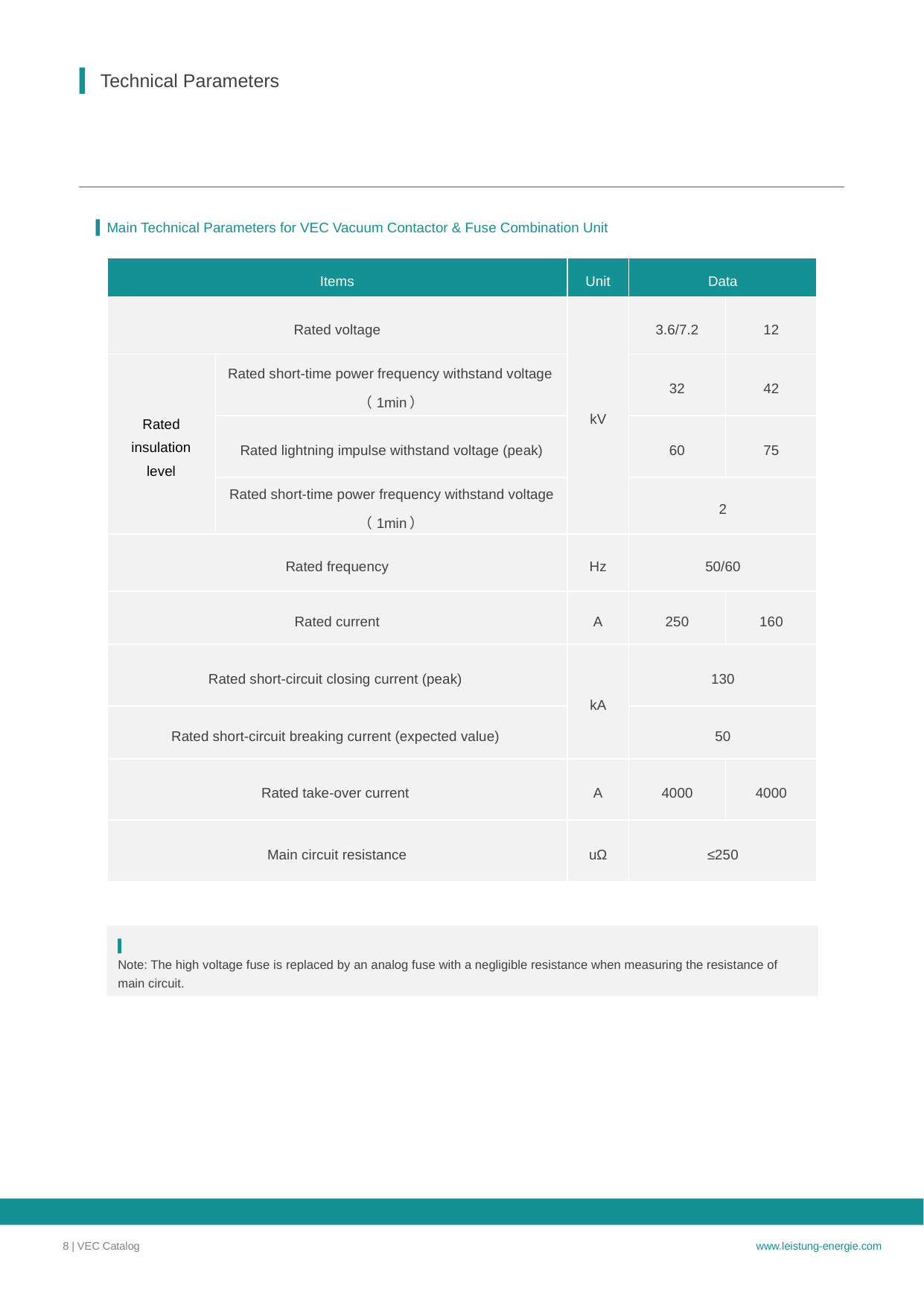

Technical Parameters

▍Main Technical Parameters for VEC Vacuum Contactor & Fuse Combination Unit
| Items |  | Unit | Data |  |
| --- | --- | --- | --- | --- |
| Rated voltage |  | kV | 3.6/7.2 | 12 |
| Rated insulation level | Rated short-time power frequency withstand voltage（1min） |  | 32 | 42 |
|  | Rated lightning impulse withstand voltage (peak) |  | 60 | 75 |
|  | Rated short-time power frequency withstand voltage （1min） |  | 2 |  |
| Rated frequency |  | Hz | 50/60 |  |
| Rated current |  | A | 250 | 160 |
| Rated short-circuit closing current (peak) |  | kA | 130 |  |
| Rated short-circuit breaking current (expected value) |  |  | 50 |  |
| Rated take-over current |  | A | 4000 | 4000 |
| Main circuit resistance |  | uΩ | ≤250 |  |
▍
Note: The high voltage fuse is replaced by an analog fuse with a negligible resistance when measuring the resistance of main circuit.

 8 | VEC Catalog
www.leistung-energie.com